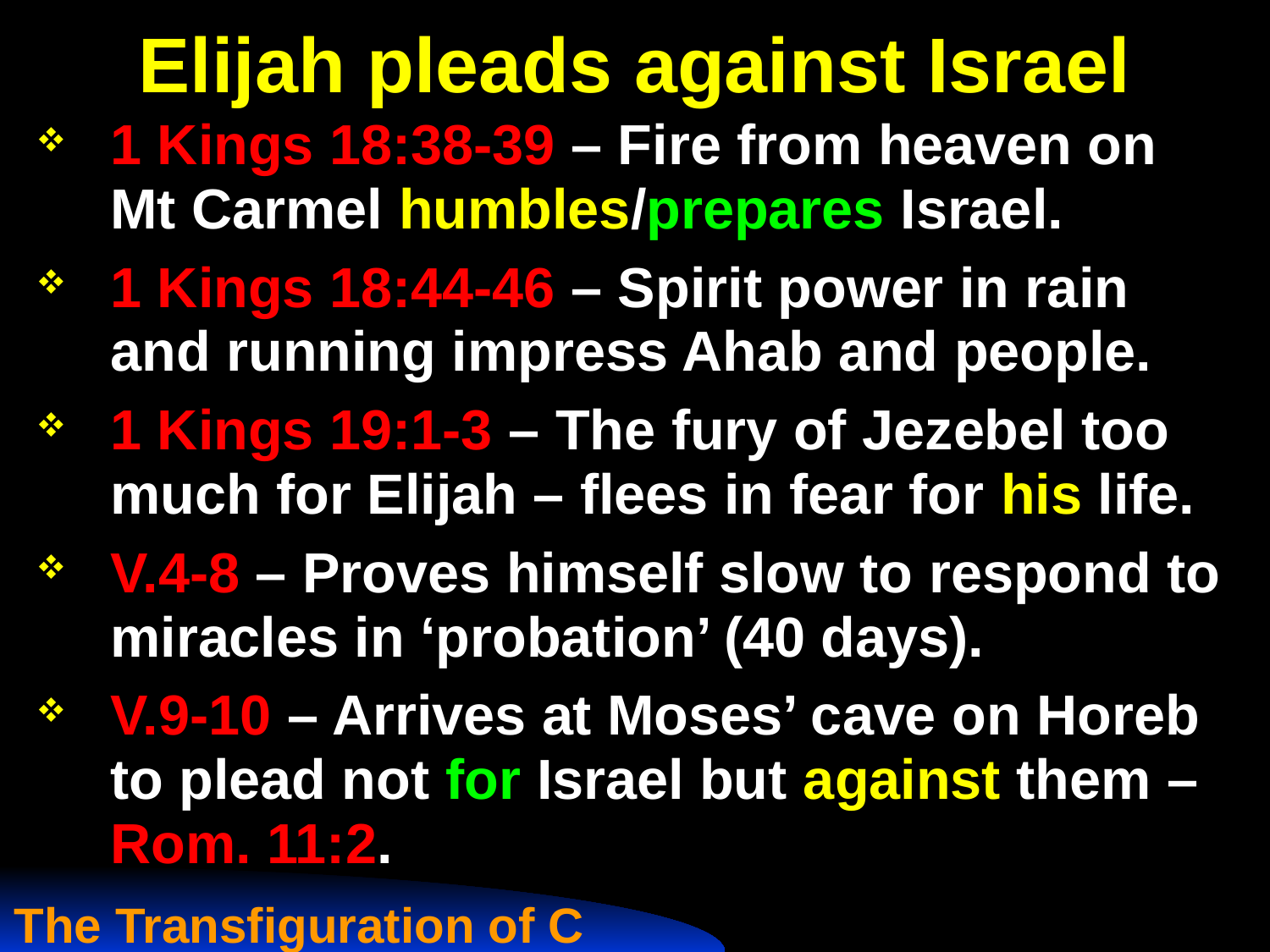

# Elijah pleads against Israel
1 Kings 18:38-39 – Fire from heaven on Mt Carmel humbles/prepares Israel.
1 Kings 18:44-46 – Spirit power in rain and running impress Ahab and people.
1 Kings 19:1-3 – The fury of Jezebel too much for Elijah – flees in fear for his life.
V.4-8 – Proves himself slow to respond to miracles in ‘probation’ (40 days).
V.9-10 – Arrives at Moses’ cave on Horeb to plead not for Israel but against them – Rom. 11:2.
The Transfiguration of Christ